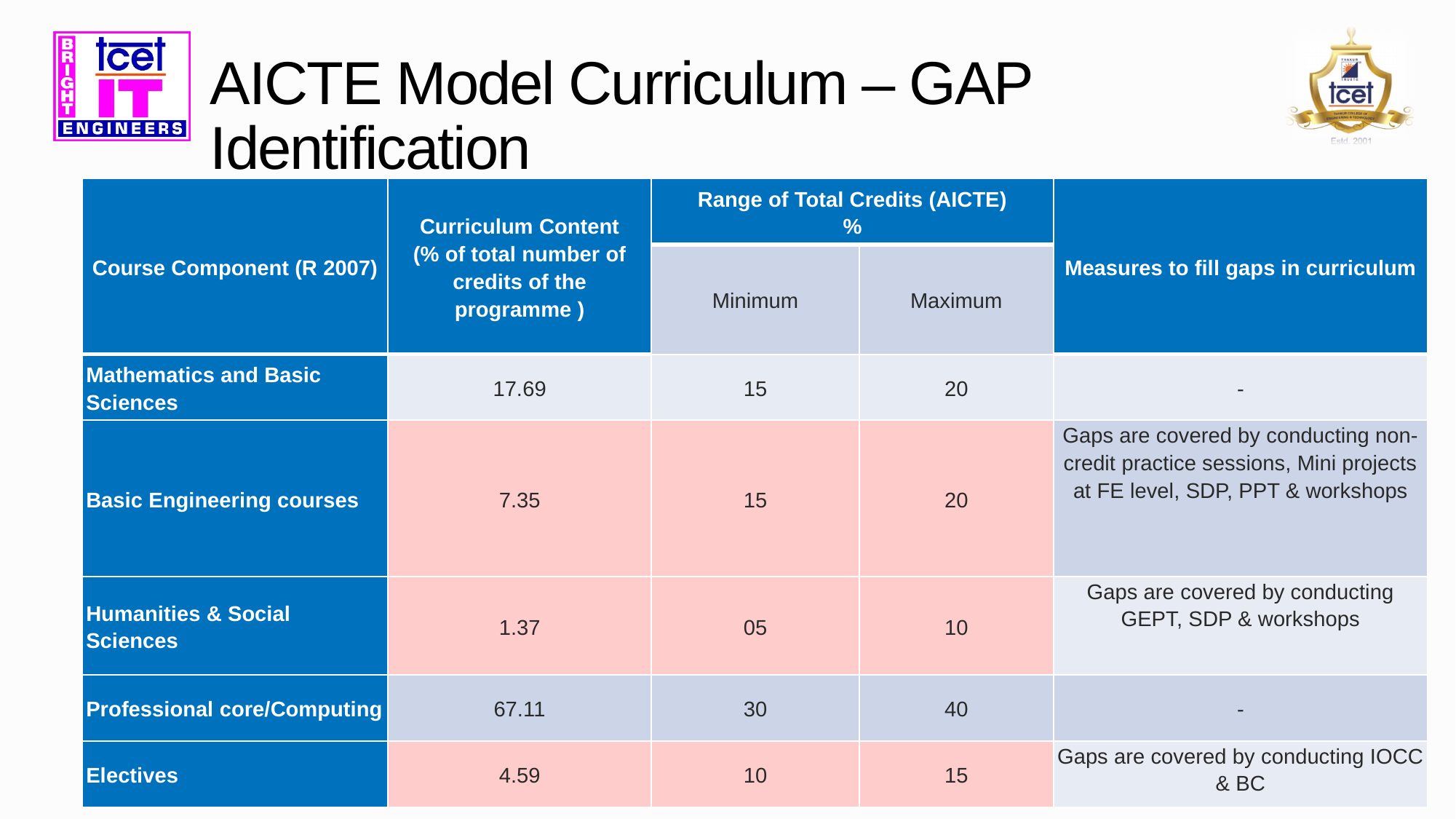

# AICTE Model Curriculum – GAP Identification
| Course Component (R 2007) | Curriculum Content (% of total number of credits of the programme ) | Range of Total Credits (AICTE) % |  | Measures to fill gaps in curriculum |
| --- | --- | --- | --- | --- |
|  |  | Minimum | Maximum |  |
| Mathematics and Basic Sciences | 17.69 | 15 | 20 | - |
| Basic Engineering courses | 7.35 | 15 | 20 | Gaps are covered by conducting non-credit practice sessions, Mini projects at FE level, SDP, PPT & workshops |
| Humanities & Social Sciences | 1.37 | 05 | 10 | Gaps are covered by conducting GEPT, SDP & workshops |
| Professional core/Computing | 67.11 | 30 | 40 | - |
| Electives | 4.59 | 10 | 15 | Gaps are covered by conducting IOCC & BC |